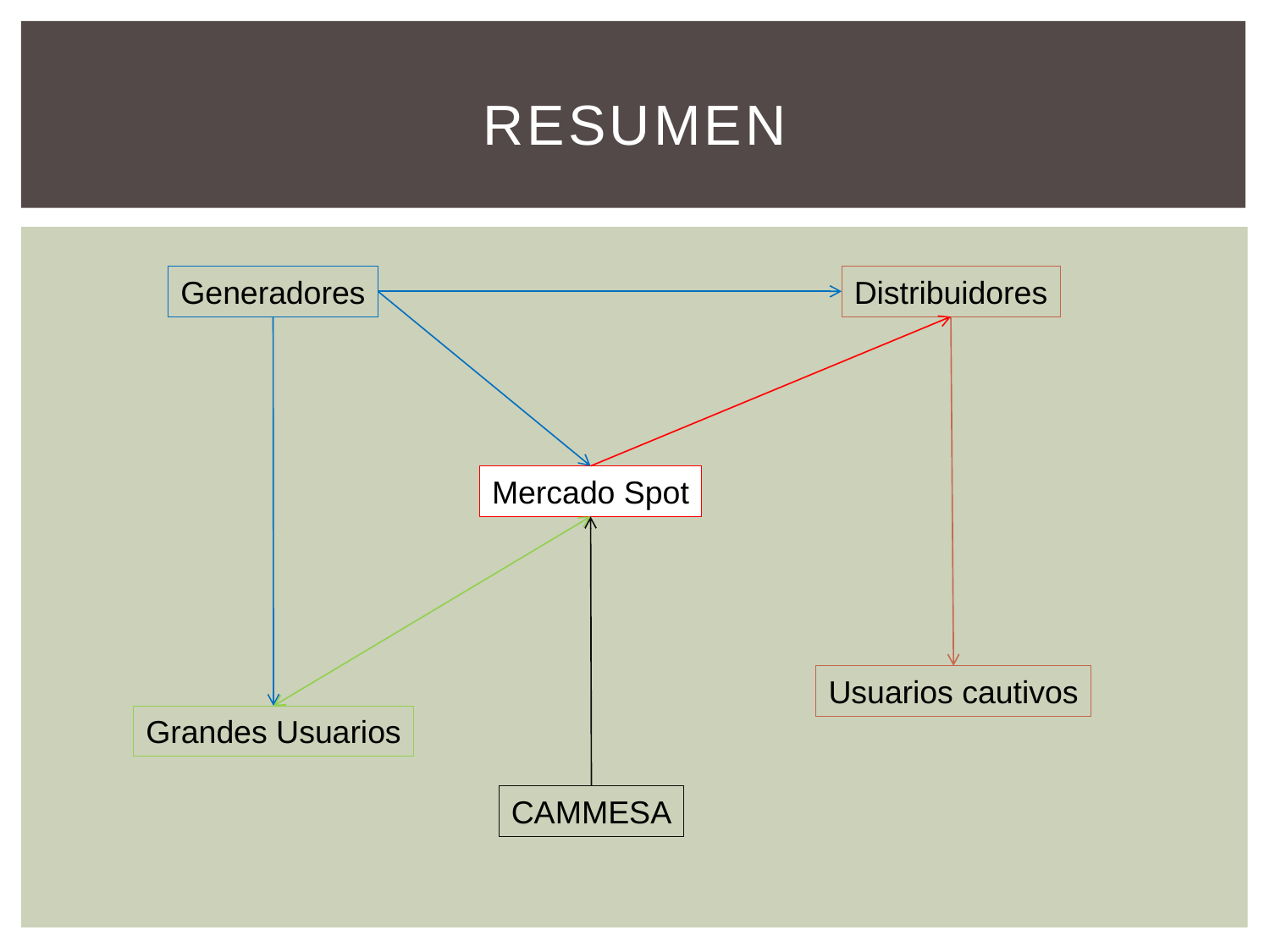

# Resumen
Generadores
Distribuidores
Mercado Spot
Usuarios cautivos
Grandes Usuarios
CAMMESA